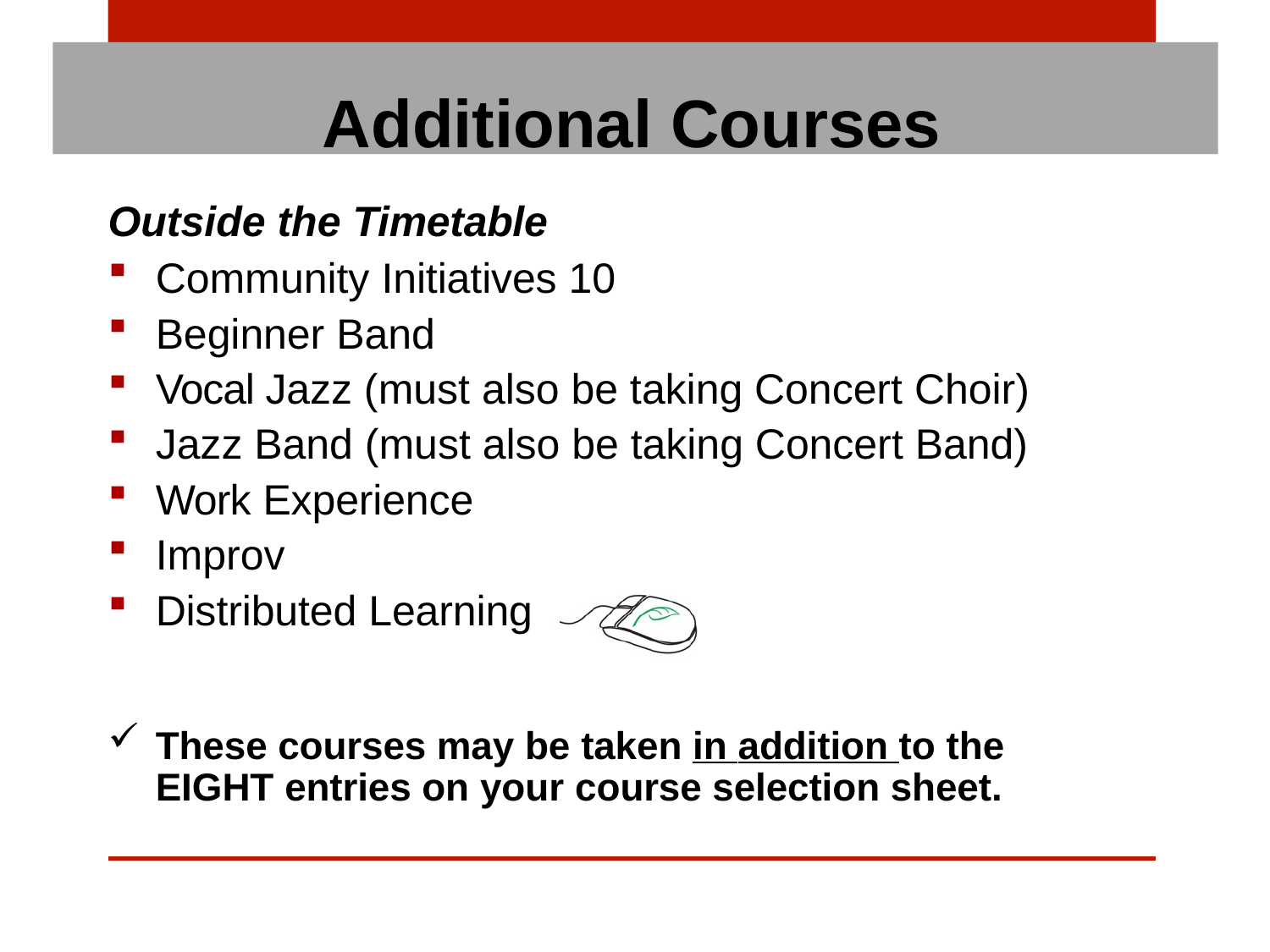

# Additional Courses
Outside the Timetable
Community Initiatives 10
Beginner Band
Vocal Jazz (must also be taking Concert Choir)
Jazz Band (must also be taking Concert Band)
Work Experience
Improv
Distributed Learning

These courses may be taken in addition to the EIGHT entries on your course selection sheet.